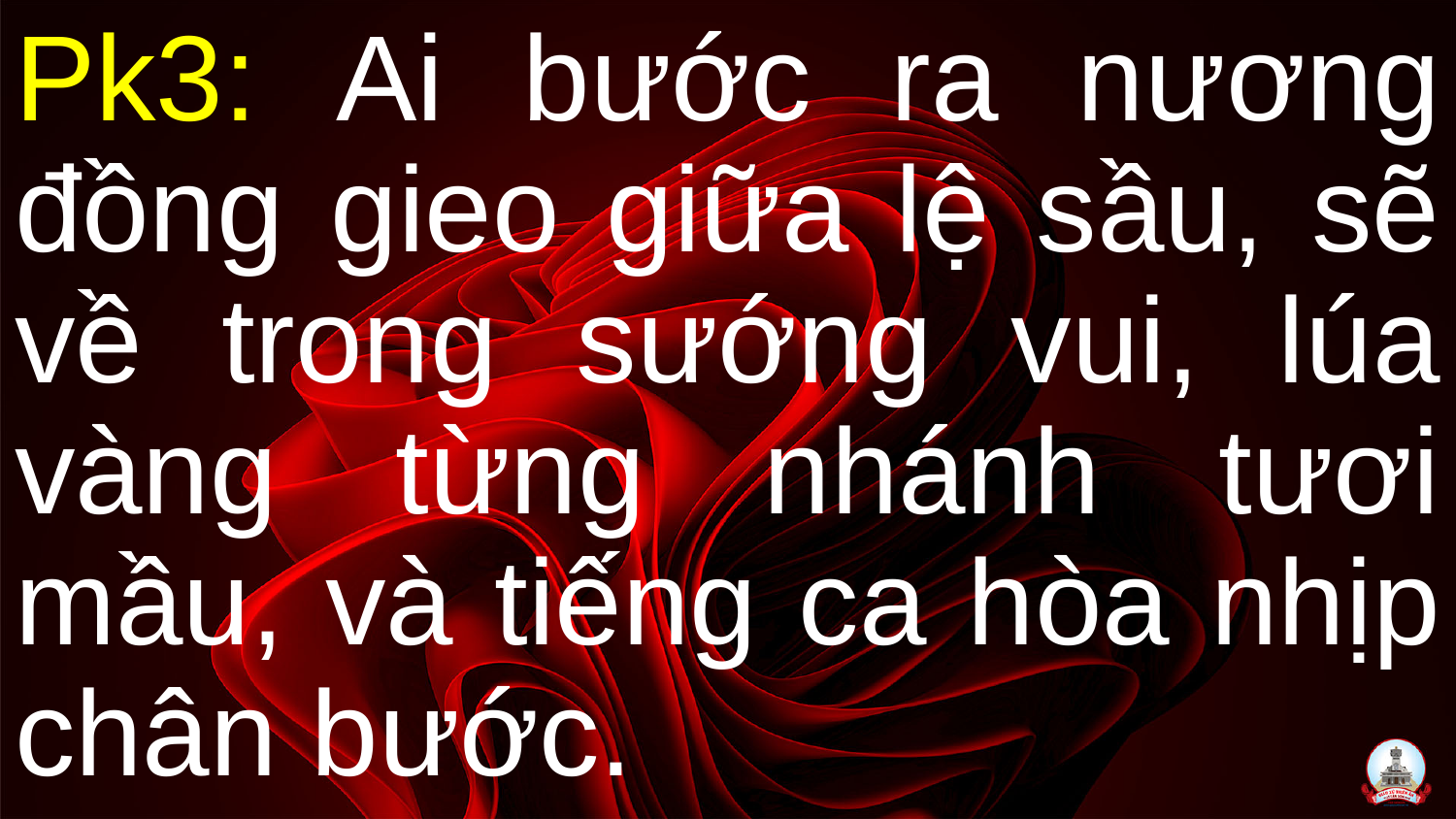

Pk3: Ai bước ra nương đồng gieo giữa lệ sầu, sẽ về trong sướng vui, lúa vàng từng nhánh tươi mầu, và tiếng ca hòa nhịp chân bước.